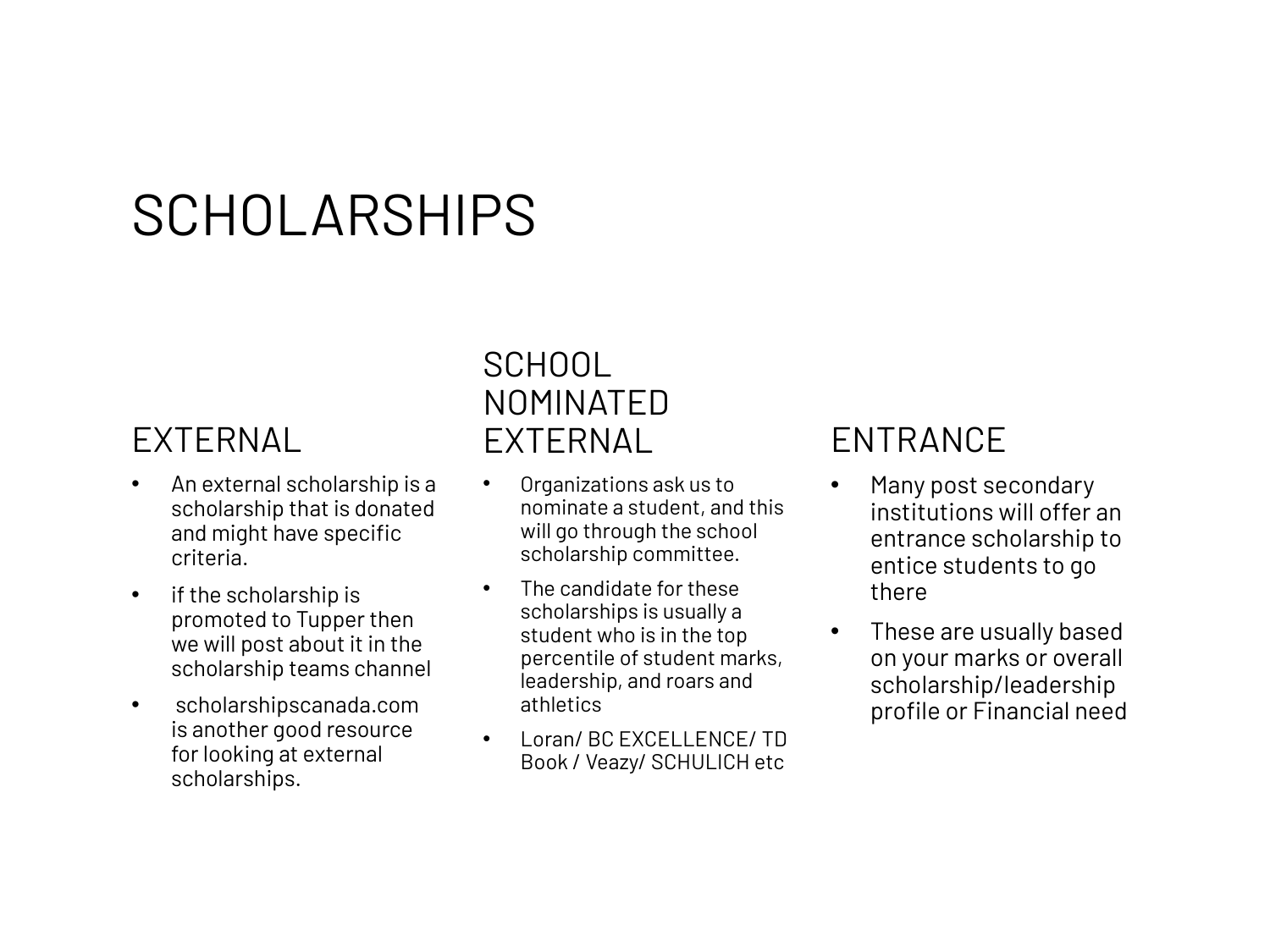

# SCHOLARSHIPS
EXTERNAL
ENTRANCE
SCHOOL NOMINATED EXTERNAL
An external scholarship is a scholarship that is donated and might have specific criteria.
if the scholarship is promoted to Tupper then we will post about it in the scholarship teams channel
 scholarshipscanada.com is another good resource for looking at external scholarships.
Many post secondary institutions will offer an entrance scholarship to entice students to go there
These are usually based on your marks or overall scholarship/leadership profile or Financial need
Organizations ask us to nominate a student, and this will go through the school scholarship committee.
The candidate for these scholarships is usually a student who is in the top percentile of student marks, leadership, and roars and athletics
Loran/ BC EXCELLENCE/ TD Book / Veazy/ SCHULICH etc